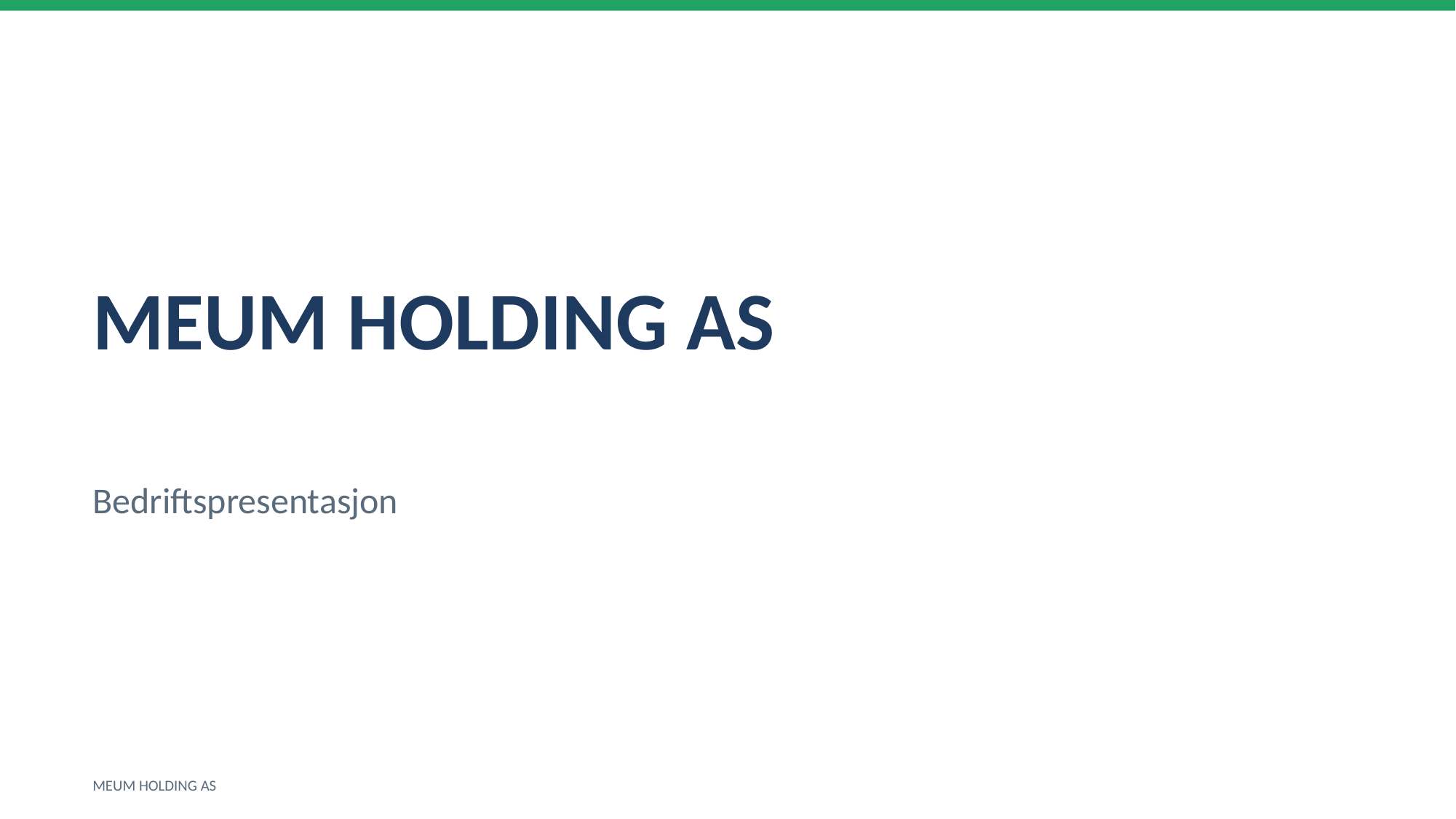

MEUM HOLDING AS
Bedriftspresentasjon
MEUM HOLDING AS